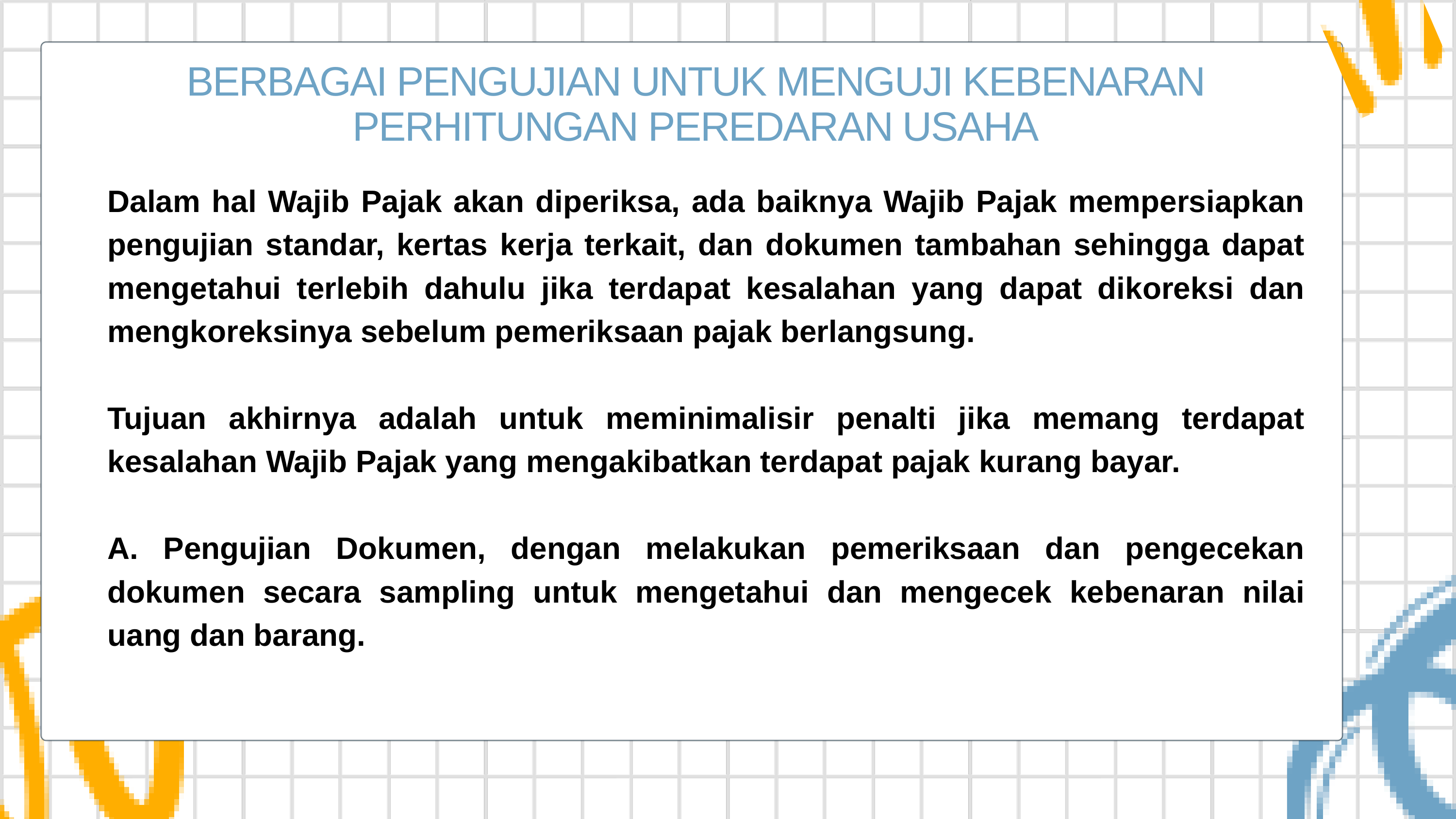

BERBAGAI PENGUJIAN UNTUK MENGUJI KEBENARAN PERHITUNGAN PEREDARAN USAHA

Dalam hal Wajib Pajak akan diperiksa, ada baiknya Wajib Pajak mempersiapkan pengujian standar, kertas kerja terkait, dan dokumen tambahan sehingga dapat mengetahui terlebih dahulu jika terdapat kesalahan yang dapat dikoreksi dan mengkoreksinya sebelum pemeriksaan pajak berlangsung.

Tujuan akhirnya adalah untuk meminimalisir penalti jika memang terdapat kesalahan Wajib Pajak yang mengakibatkan terdapat pajak kurang bayar.

A. Pengujian Dokumen, dengan melakukan pemeriksaan dan pengecekan dokumen secara sampling untuk mengetahui dan mengecek kebenaran nilai uang dan barang.